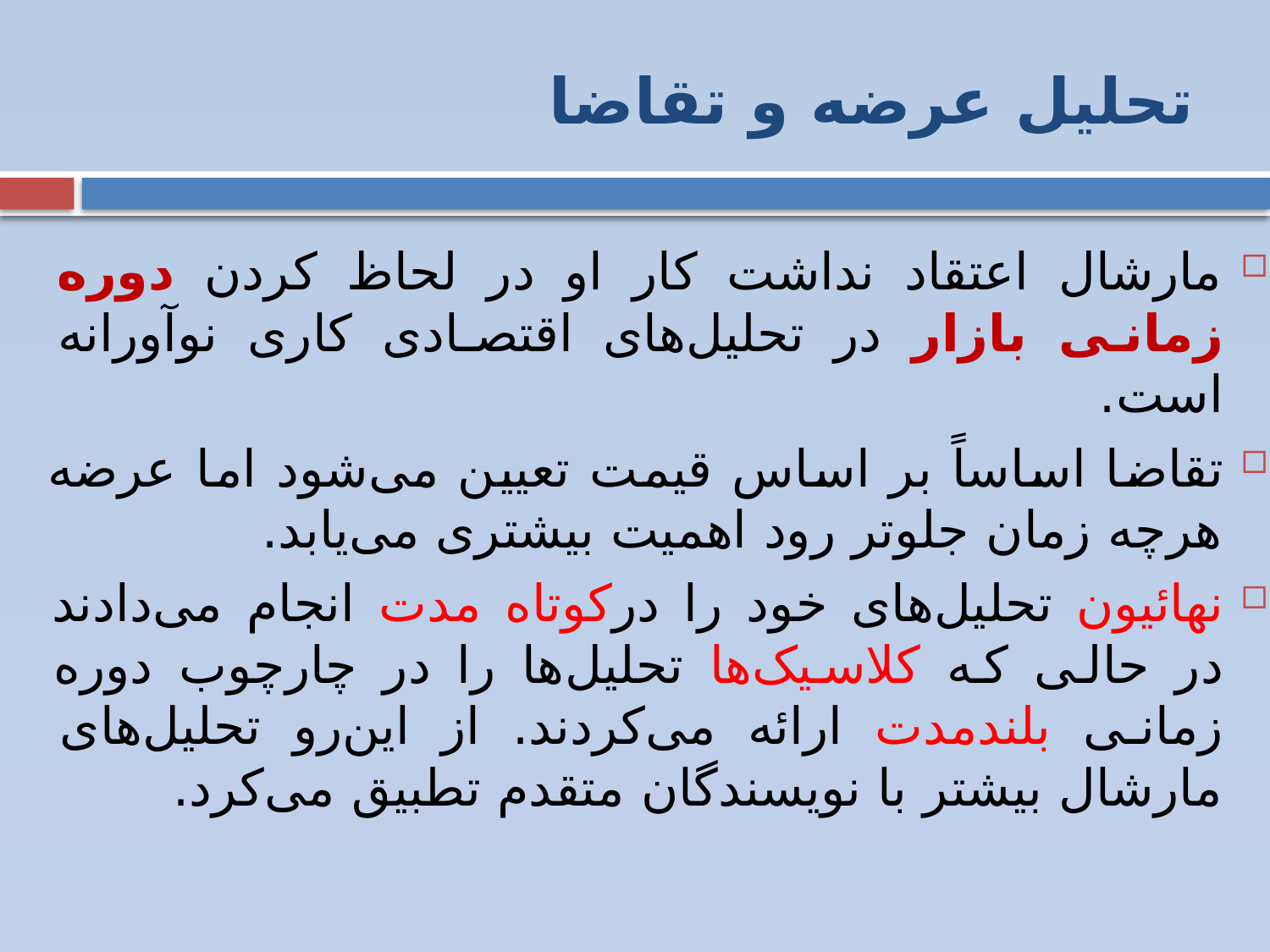

# تحلیل عرضه و تقاضا
مارشال اعتقاد نداشت کار او در لحاظ کردن دوره زمانی بازار در تحلیل‌های اقتصادی کاری نوآورانه است.
تقاضا اساساً بر اساس قیمت تعیین می‌شود اما عرضه هرچه زمان جلوتر رود اهمیت بیشتری می‌یابد.
نهائیون تحلیل‌های خود را درکوتاه مدت انجام می‌دادند در حالی که کلاسیک‌ها تحلیل‌ها را در چارچوب دوره‌ زمانی بلندمدت ارائه می‌کردند. از این‌رو تحلیل‌های مارشال بیشتر با نویسندگان متقدم تطبیق می‌کرد.